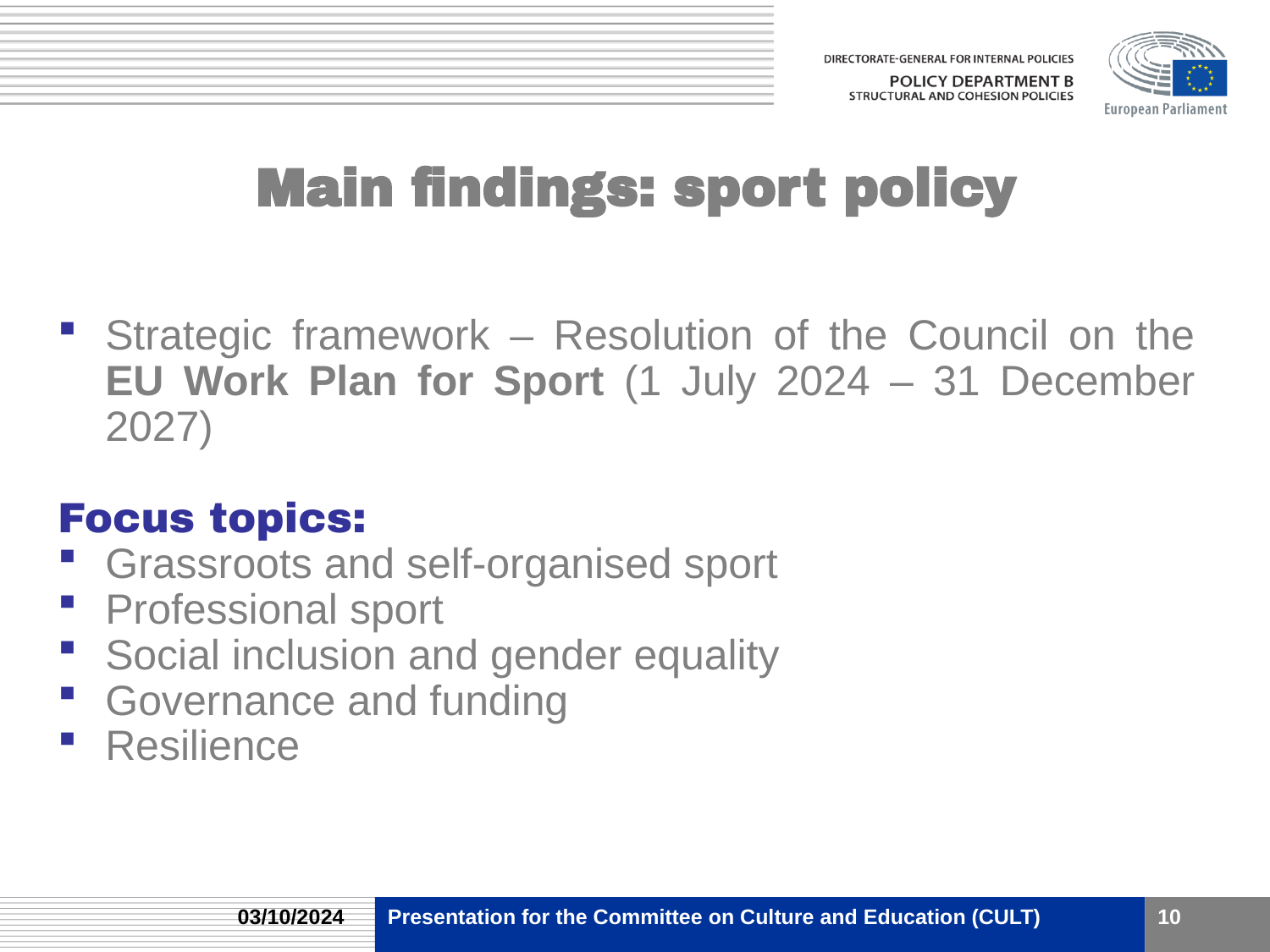

# Main findings: sport policy

Strategic framework – Resolution of the Council on the EU Work Plan for Sport (1 July 2024 – 31 December 2027)

Focus topics:
Grassroots and self-organised sport
Professional sport
Social inclusion and gender equality
Governance and funding
Resilience
03/10/2024
Presentation for the Committee on Culture and Education (CULT)

10